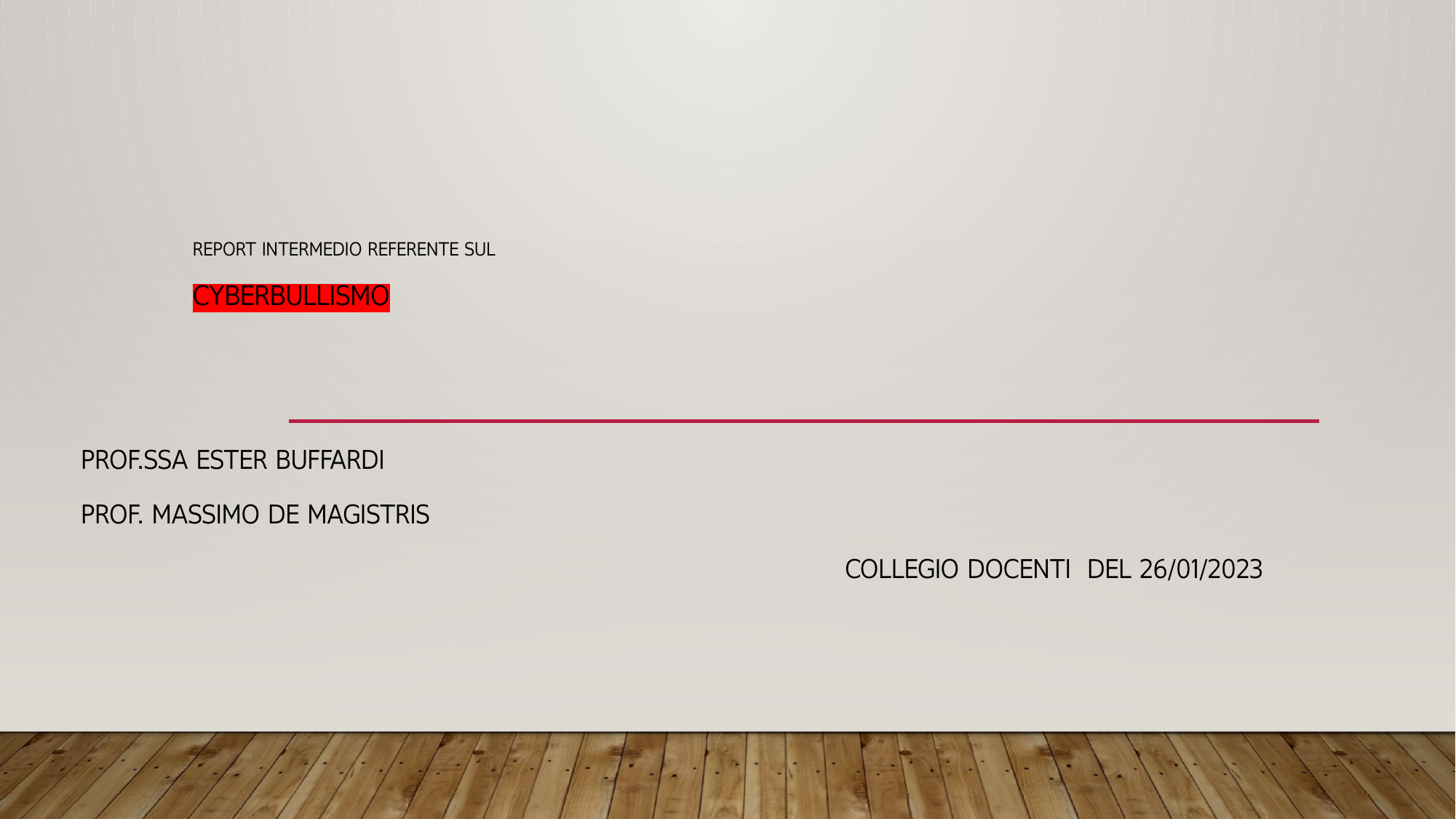

# report Intermedio referente sul Cyberbullismo
Prof.ssa Ester Buffardi
prof. Massimo De Magistris
                                                                                                                        Collegio Docenti  del 26/01/2023